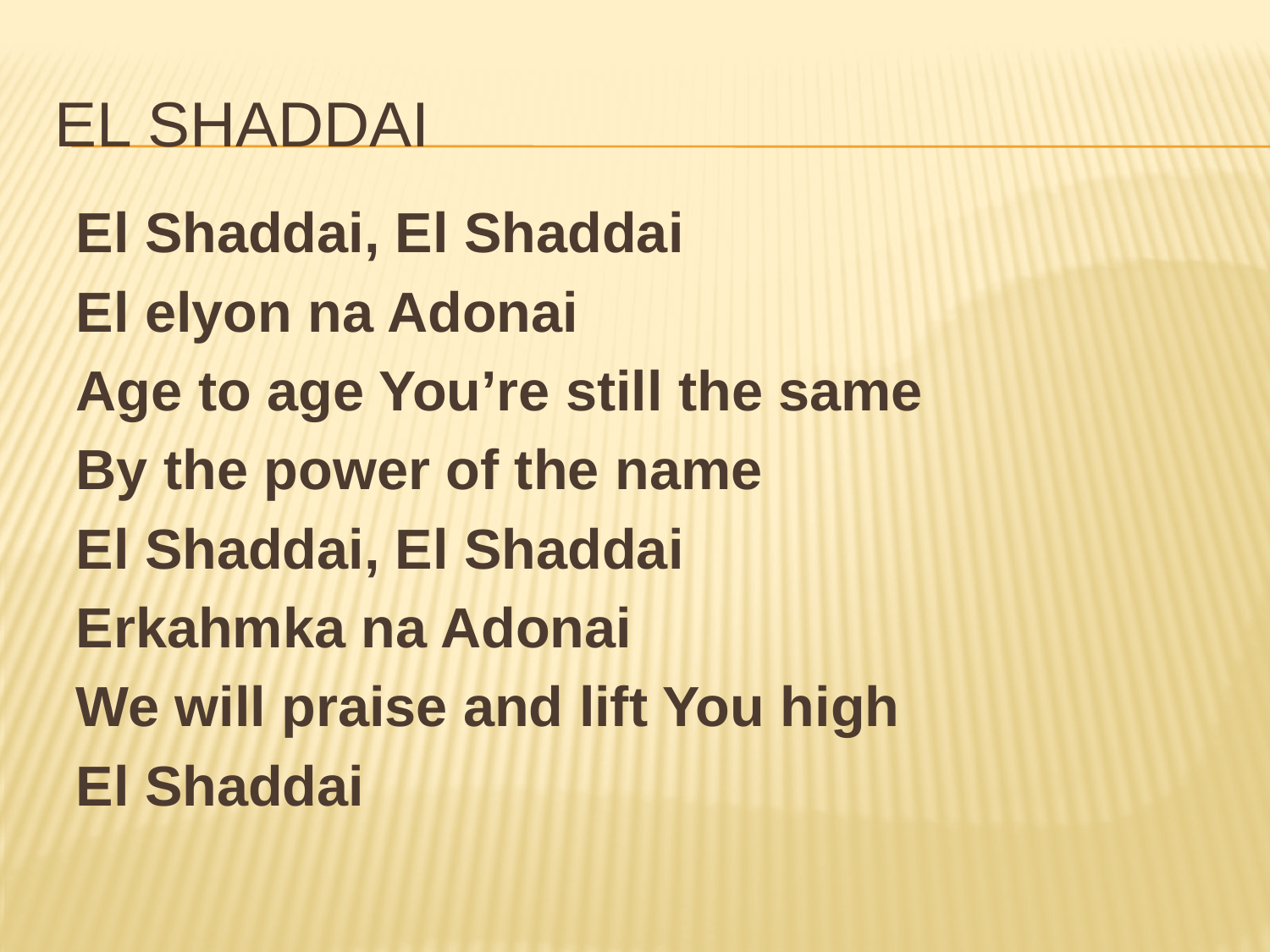

# El Shaddai
El Shaddai, El Shaddai
El elyon na Adonai
Age to age You’re still the same
By the power of the name
El Shaddai, El Shaddai
Erkahmka na Adonai
We will praise and lift You high
El Shaddai